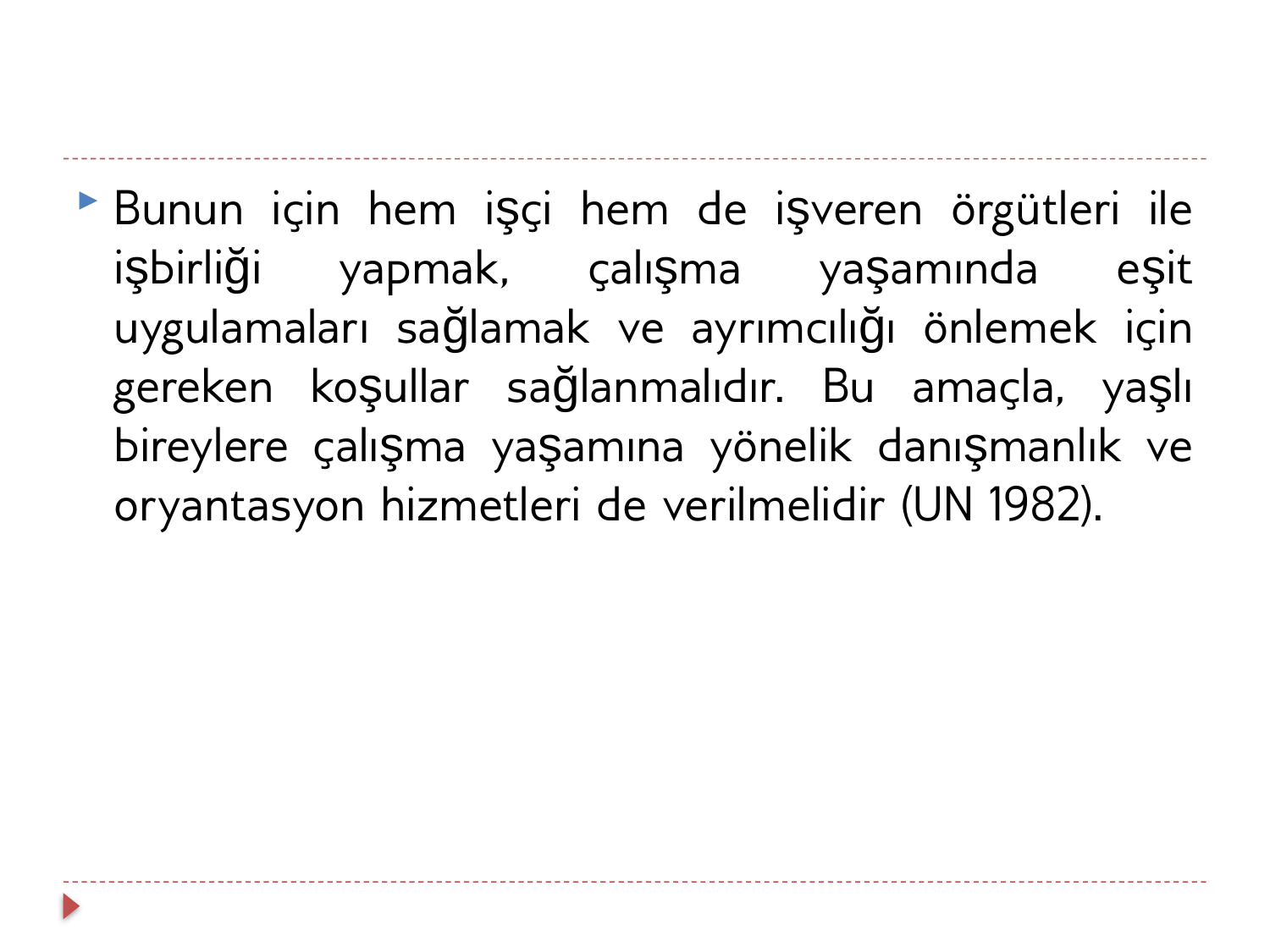

#
Bunun için hem işçi hem de işveren örgütleri ile işbirliği yapmak, çalışma yaşamında eşit uygulamaları sağlamak ve ayrımcılığı önlemek için gereken koşullar sağlanmalıdır. Bu amaçla, yaşlı bireylere çalışma yaşamına yönelik danışmanlık ve oryantasyon hizmetleri de verilmelidir (UN 1982).